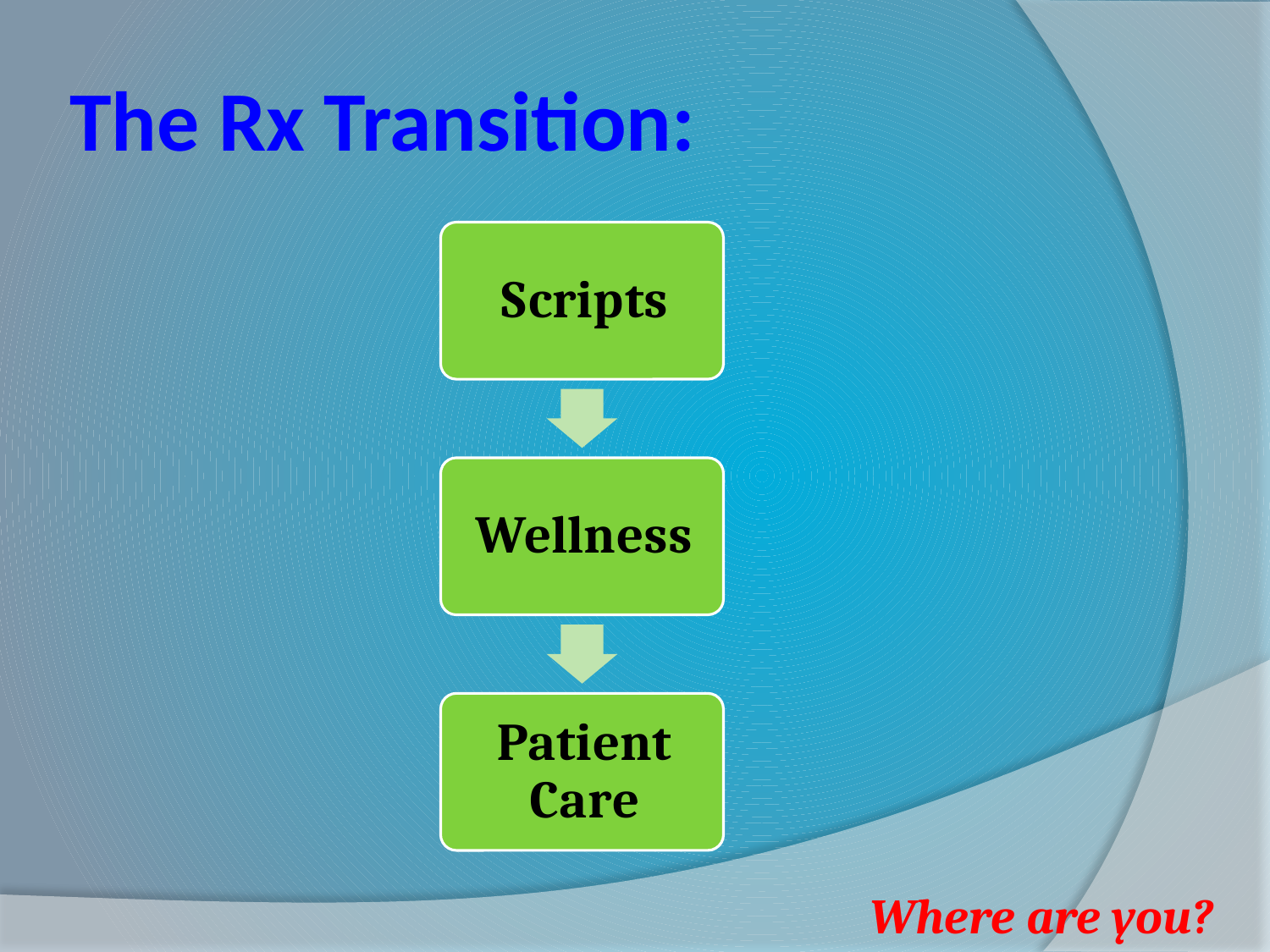

# The Rx Transition:
Scripts

Wellness

Patient Care
Where are you?